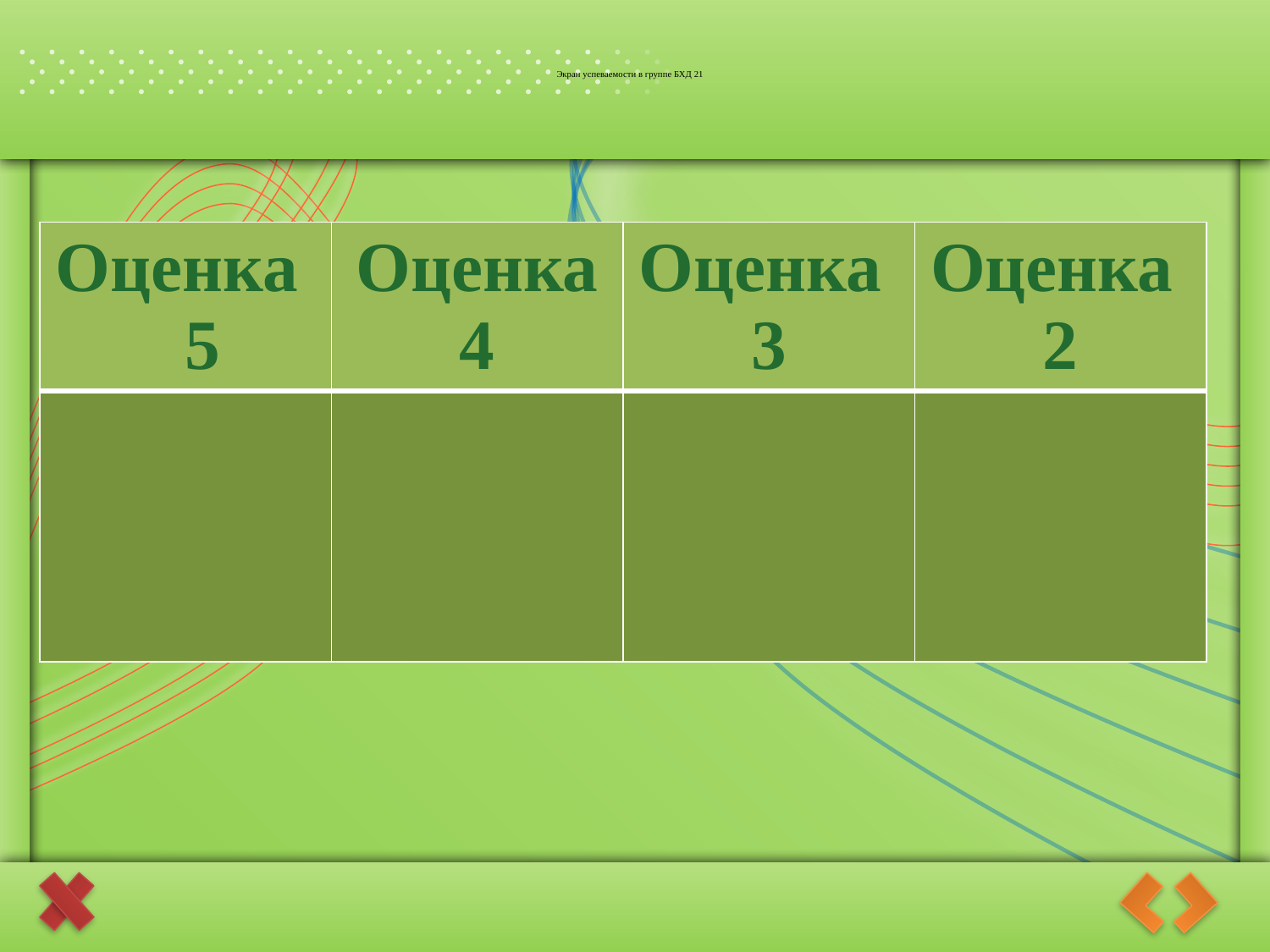

# Экран успеваемости в группе БХД 21

| Оценка 5 | Оценка 4 | Оценка 3 | Оценка 2 |
| --- | --- | --- | --- |
|  |  |  |  |
А